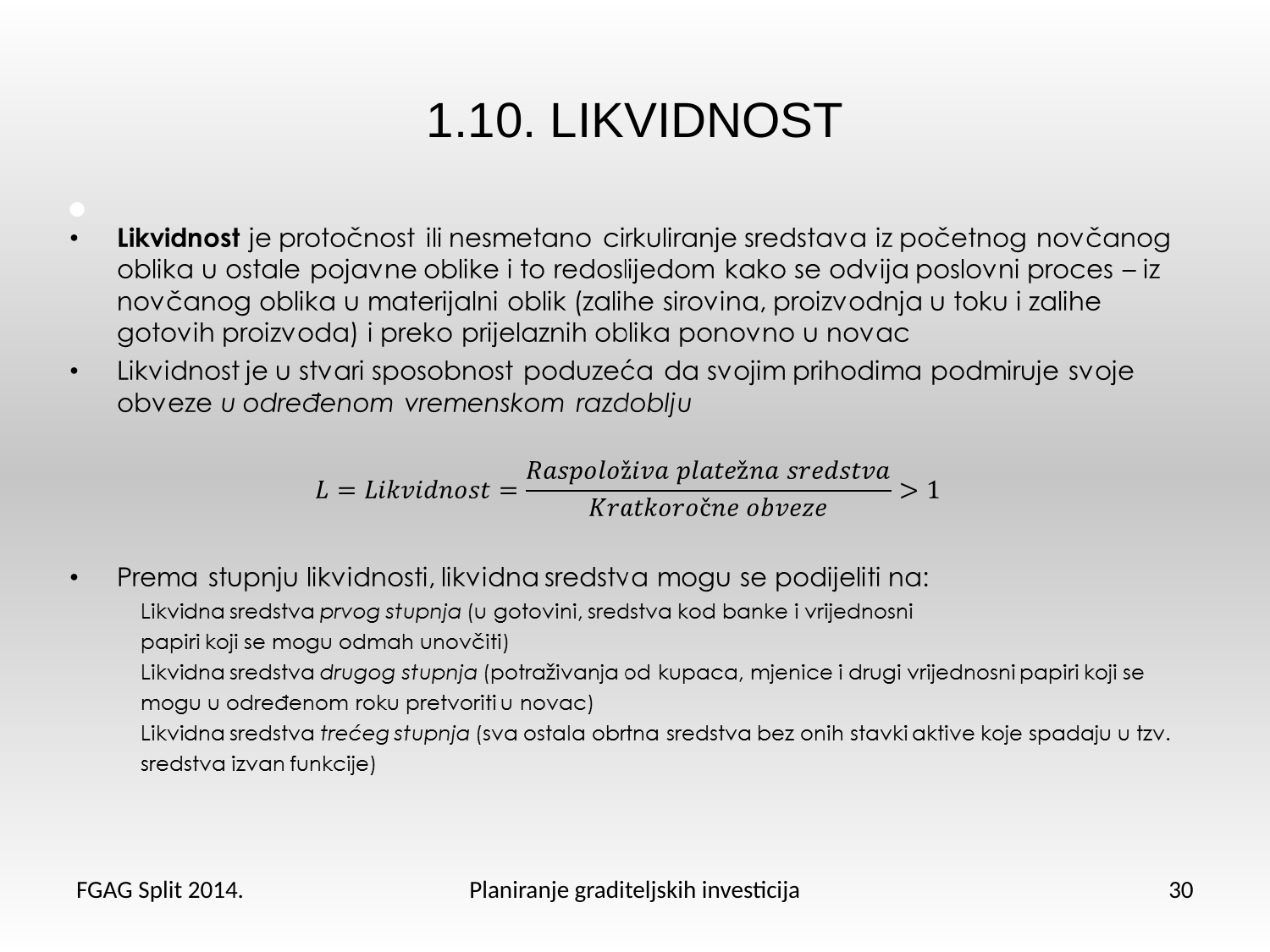

# 1.10. LIKVIDNOST

FGAG Split 2014.
Planiranje graditeljskih investicija
30